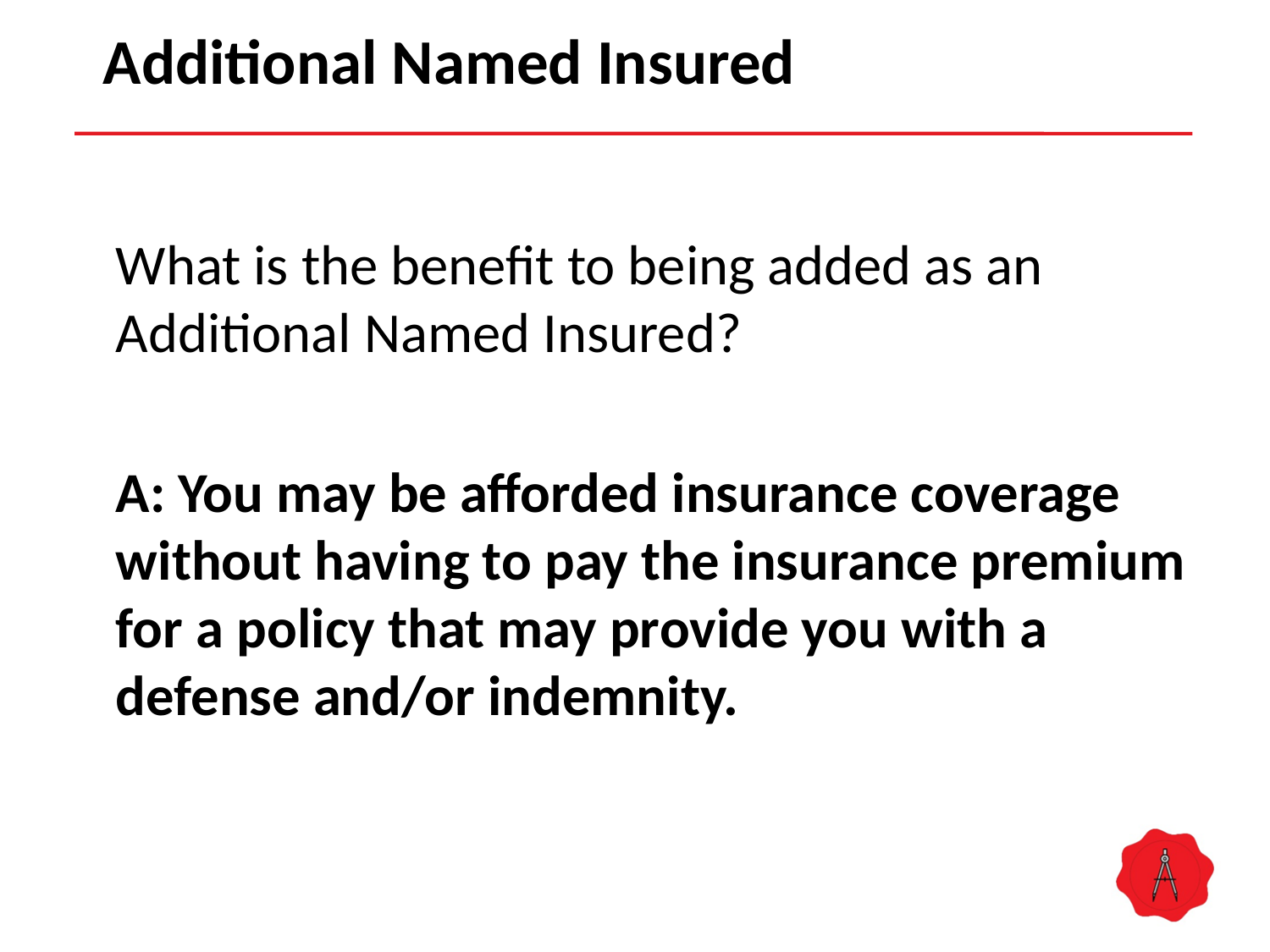

# Additional Named Insured

What is the benefit to being added as an Additional Named Insured?

A: You may be afforded insurance coverage without having to pay the insurance premium for a policy that may provide you with a defense and/or indemnity.